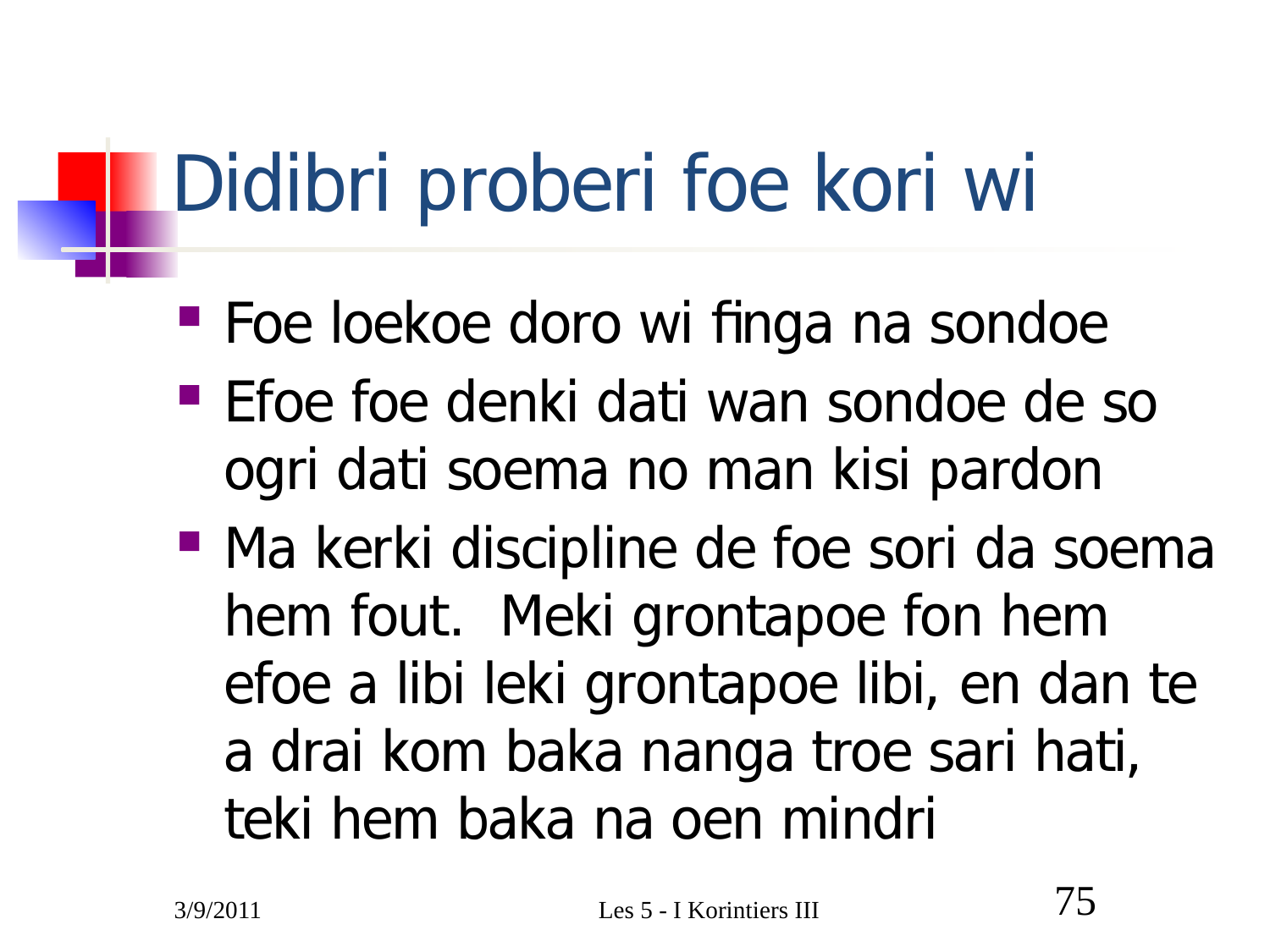

# Didibri proberi foe kori wi
Foe loekoe doro wi finga na sondoe
Efoe foe denki dati wan sondoe de so ogri dati soema no man kisi pardon
Ma kerki discipline de foe sori da soema hem fout.  Meki grontapoe fon hem efoe a libi leki grontapoe libi, en dan te a drai kom baka nanga troe sari hati, teki hem baka na oen mindri
3/9/2011
Les 5 - I Korintiers III
75